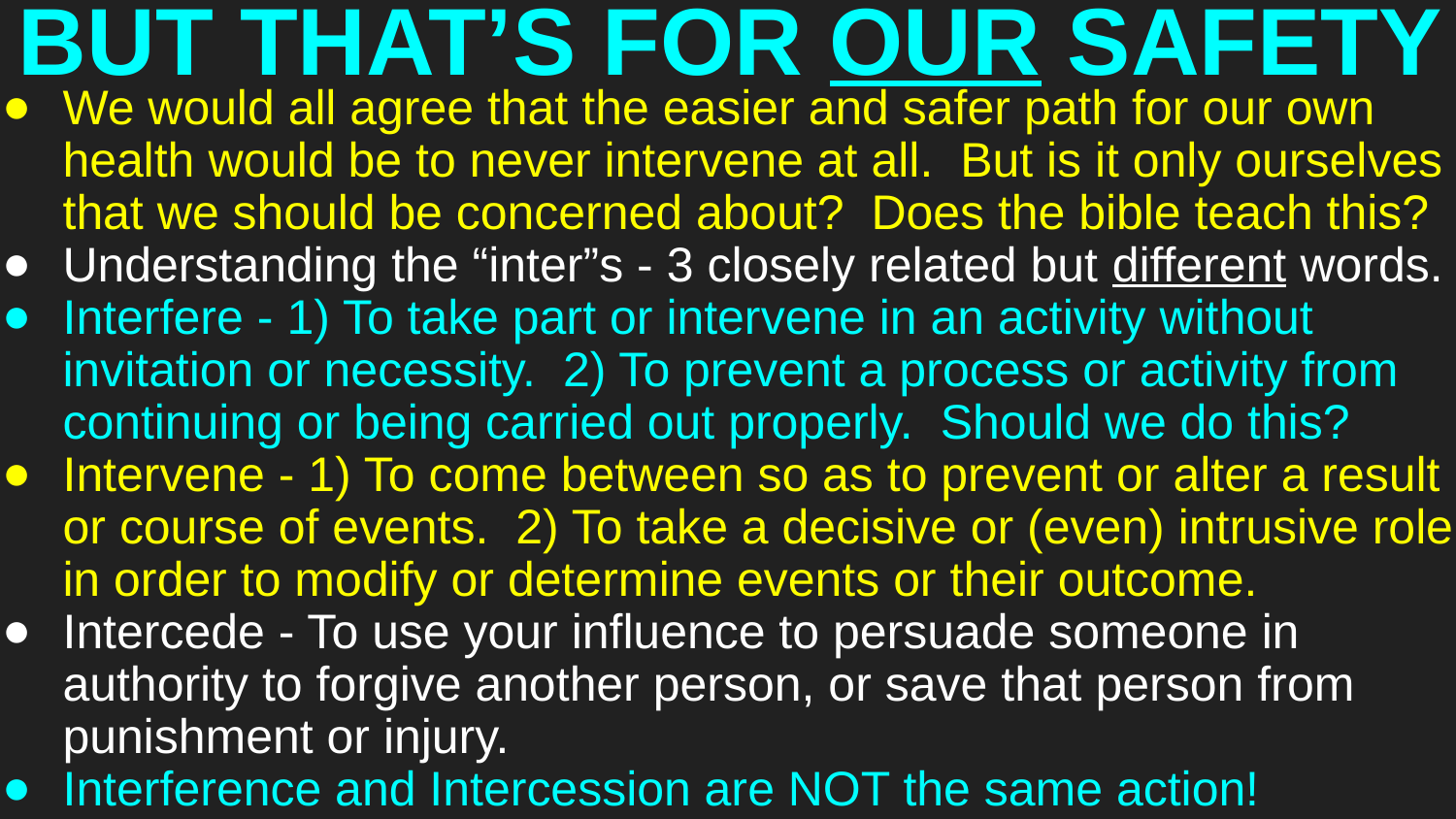

# BUT THAT’S FOR OUR SAFETY
We would all agree that the easier and safer path for our own health would be to never intervene at all.  But is it only ourselves that we should be concerned about?  Does the bible teach this?
Understanding the “inter”s - 3 closely related but different words.
Interfere - 1) To take part or intervene in an activity without invitation or necessity.  2) To prevent a process or activity from continuing or being carried out properly.  Should we do this?
Intervene - 1) To come between so as to prevent or alter a result or course of events.  2) To take a decisive or (even) intrusive role in order to modify or determine events or their outcome.
Intercede - To use your influence to persuade someone in authority to forgive another person, or save that person from punishment or injury.
Interference and Intercession are NOT the same action!